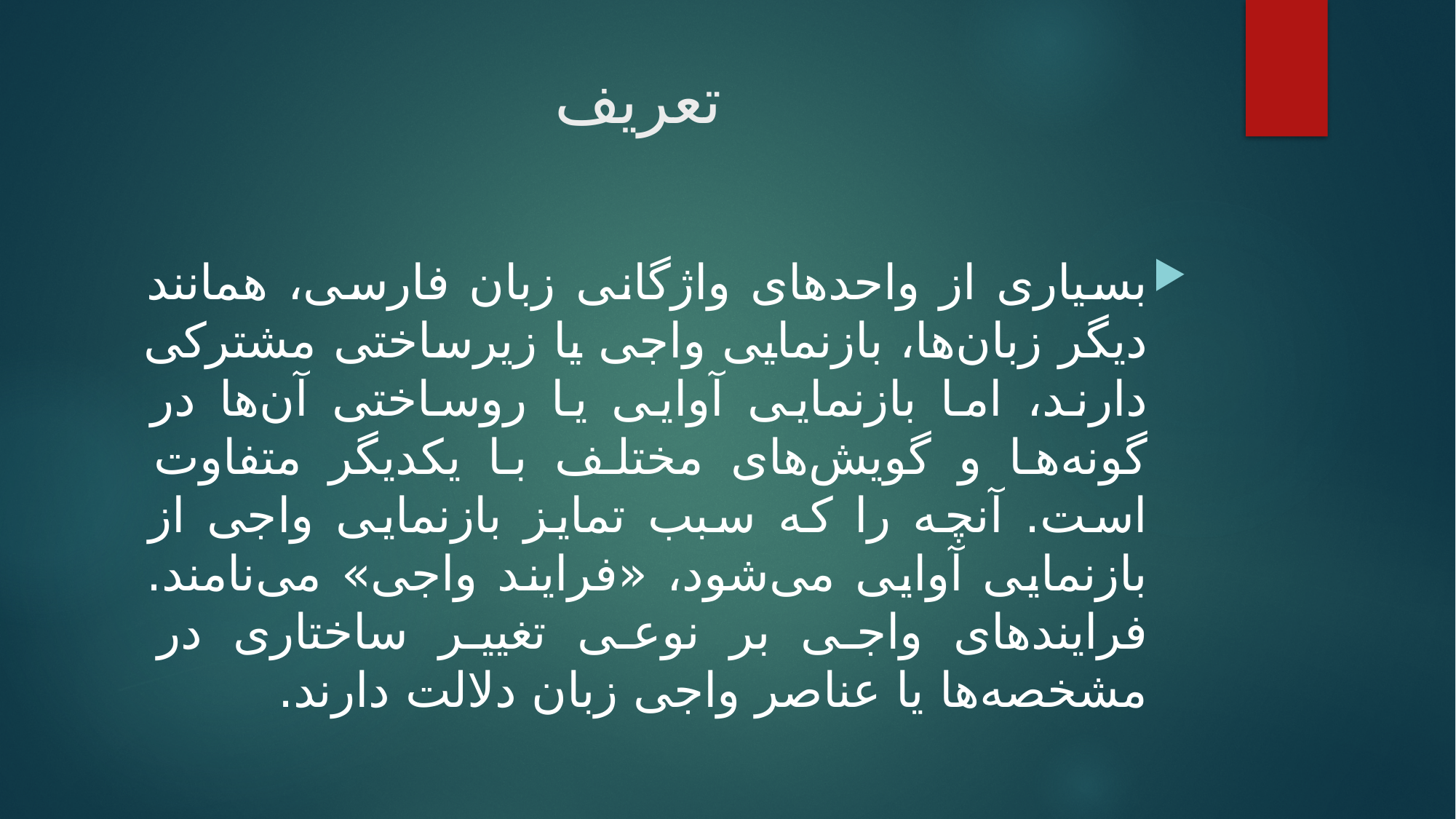

# تعریف
بسیاری از واحدهای واژگانی زبان فارسی، همانند دیگر زبان‌ها، بازنمایی واجی یا زیرساختی مشترکی دارند، اما بازنمایی آوایی یا روساختی آن‌ها در گونه‌ها و گویش‌های مختلف با یکدیگر متفاوت است. آنچه را که سبب تمایز بازنمایی واجی از بازنمایی آوایی می‌شود، «فرایند واجی» می‌نامند. فرایندهای واجی بر نوعی تغییر ساختاری در مشخصه‌ها یا عناصر واجی زبان دلالت دارند.